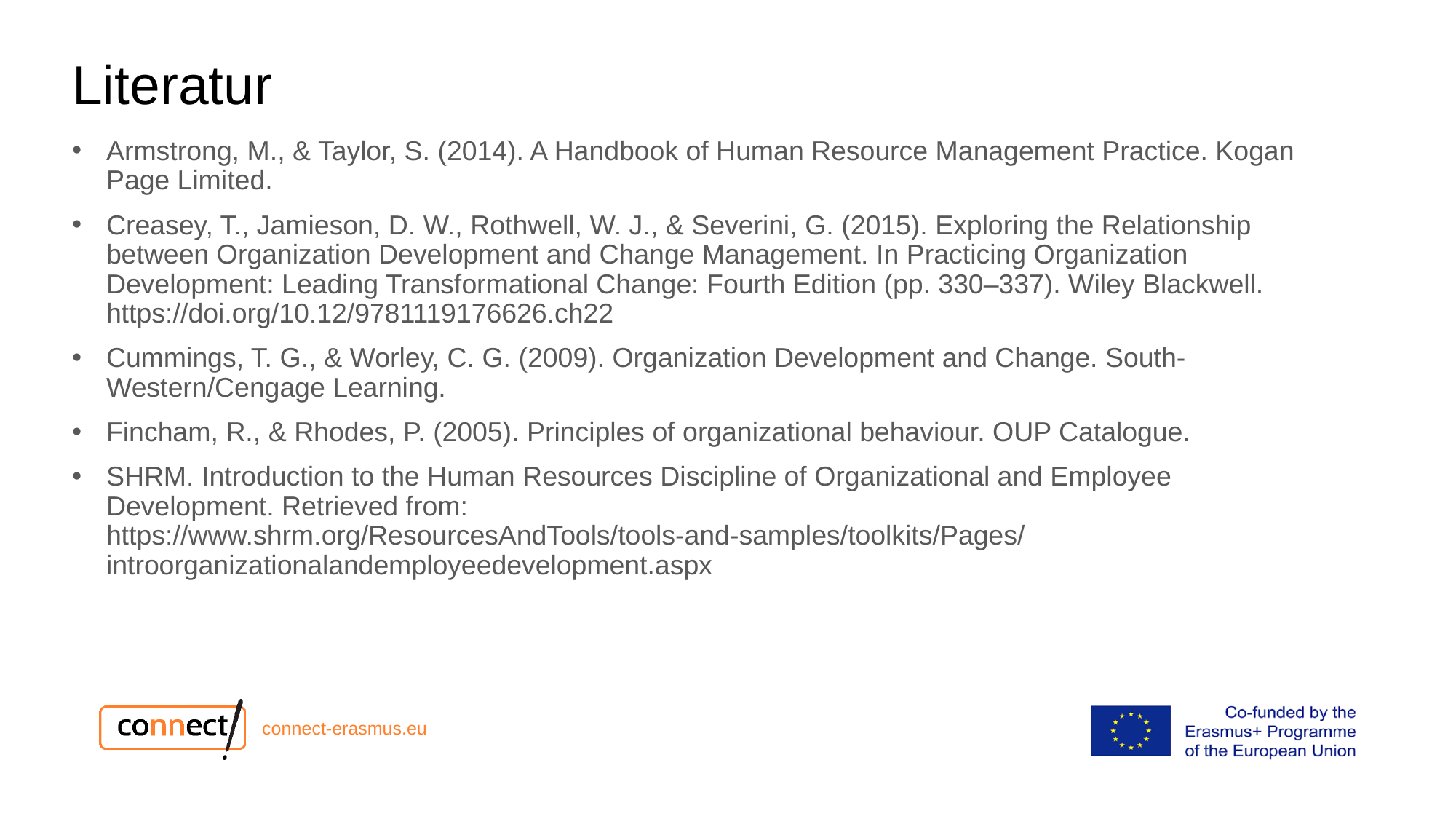

# Literatur
Armstrong, M., & Taylor, S. (2014). A Handbook of Human Resource Management Practice. Kogan Page Limited.
Creasey, T., Jamieson, D. W., Rothwell, W. J., & Severini, G. (2015). Exploring the Relationship between Organization Development and Change Management. In Practicing Organization Development: Leading Transformational Change: Fourth Edition (pp. 330–337). Wiley Blackwell. https://doi.org/10.12/9781119176626.ch22
Cummings, T. G., & Worley, C. G. (2009). Organization Development and Change. South-Western/Cengage Learning.
Fincham, R., & Rhodes, P. (2005). Principles of organizational behaviour. OUP Catalogue.
SHRM. Introduction to the Human Resources Discipline of Organizational and Employee Development. Retrieved from: https://www.shrm.org/ResourcesAndTools/tools-and-samples/toolkits/Pages/introorganizationalandemployeedevelopment.aspx
connect-erasmus.eu